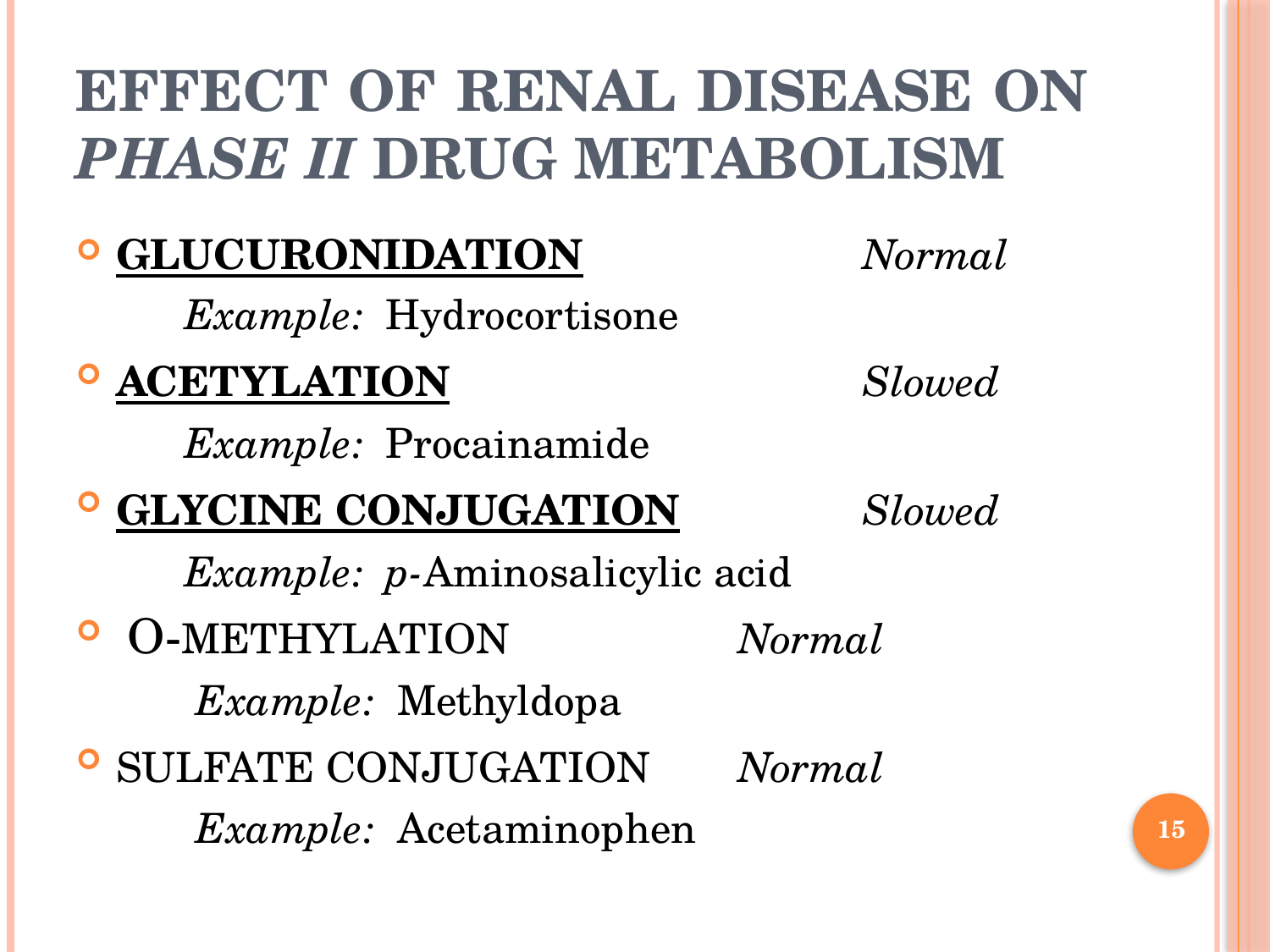

# EFFECT OF RENAL DISEASE ON PHASE II DRUG METABOLISM
GLUCURONIDATION              		Normal
	      Example:  Hydrocortisone
ACETYLATION                 	 	Slowed
	      Example:  Procainamide
GLYCINE CONJUGATION     	Slowed
	      Example:  p-Aminosalicylic acid
 O-METHYLATION                		Normal
	       Example:  Methyldopa
SULFATE CONJUGATION    		Normal
	       Example:  Acetaminophen
15